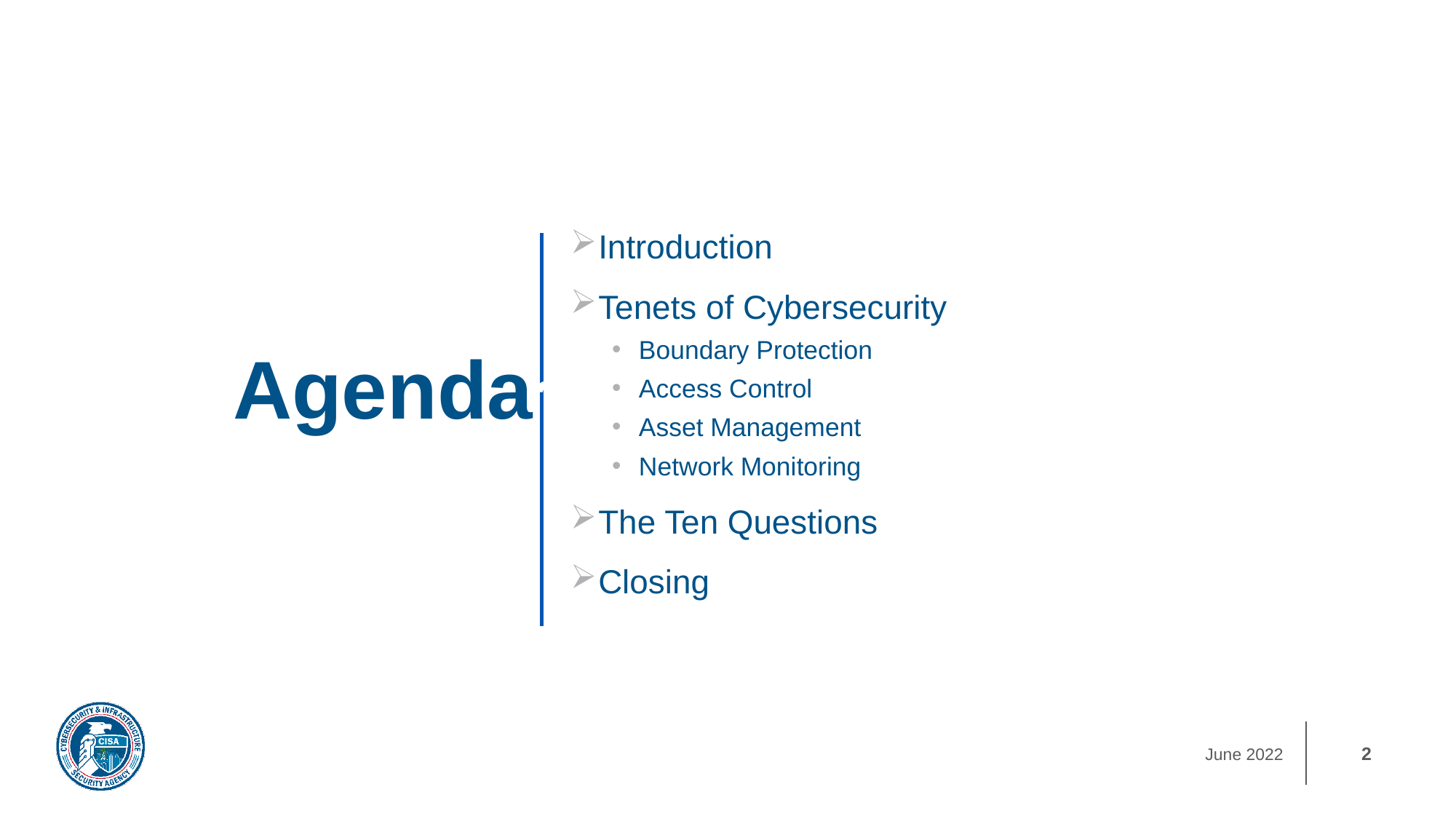

#
Introduction
Tenets of Cybersecurity
Boundary Protection
Access Control
Asset Management
Network Monitoring
The Ten Questions
Closing

Agenda?
2